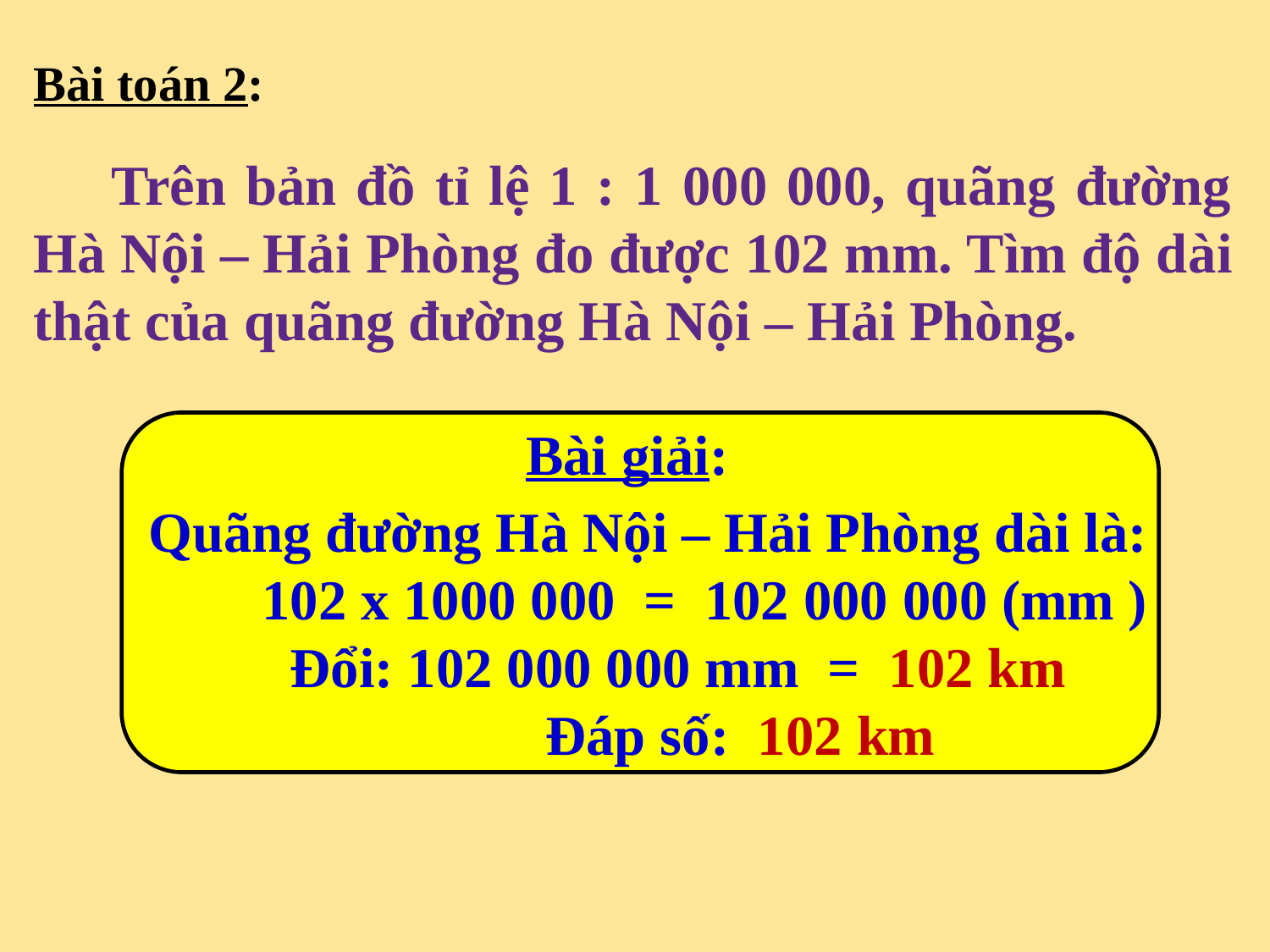

Bài toán 2:
    Trên bản đồ tỉ lệ 1 : 1 000 000, quãng đường Hà Nội – Hải Phòng đo được 102 mm. Tìm độ dài thật của quãng đường Hà Nội – Hải Phòng.

Bài giải:
 Quãng đường Hà Nội – Hải Phòng dài là:
         102 x 1000 000  =  102 000 000 (mm )
           Đổi: 102 000 000 mm  =  102 km
                             Đáp số:  102 km